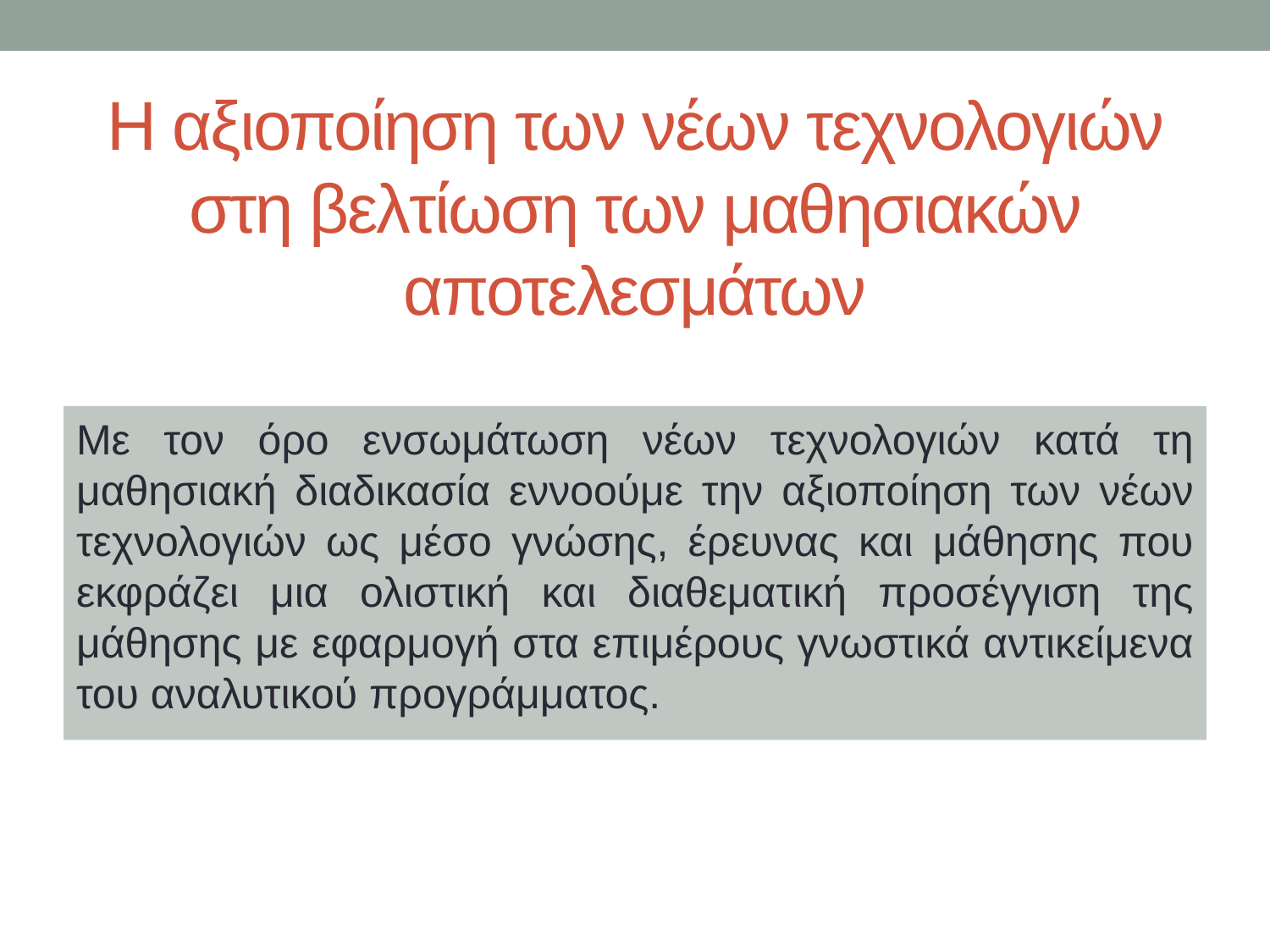

# Η αξιοποίηση των νέων τεχνολογιών στη βελτίωση των μαθησιακών αποτελεσμάτων
Με τον όρο ενσωμάτωση νέων τεχνολογιών κατά τη μαθησιακή διαδικασία εννοούμε την αξιοποίηση των νέων τεχνολογιών ως μέσο γνώσης, έρευνας και μάθησης που εκφράζει μια ολιστική και διαθεματική προσέγγιση της μάθησης με εφαρμογή στα επιμέρους γνωστικά αντικείμενα του αναλυτικού προγράμματος.